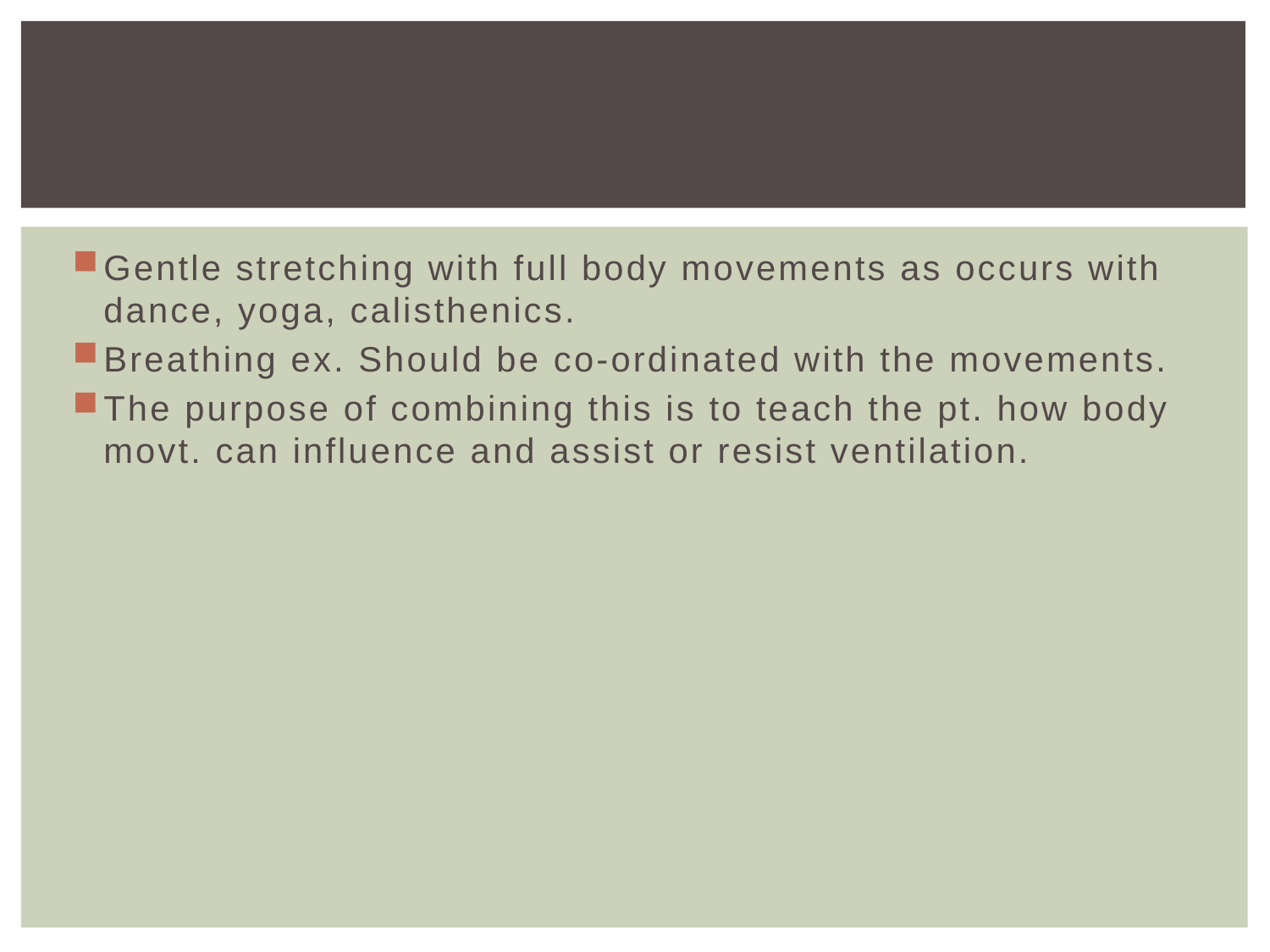

#
Gentle stretching with full body movements as occurs with dance, yoga, calisthenics.
Breathing ex. Should be co-ordinated with the movements.
The purpose of combining this is to teach the pt. how body movt. can influence and assist or resist ventilation.